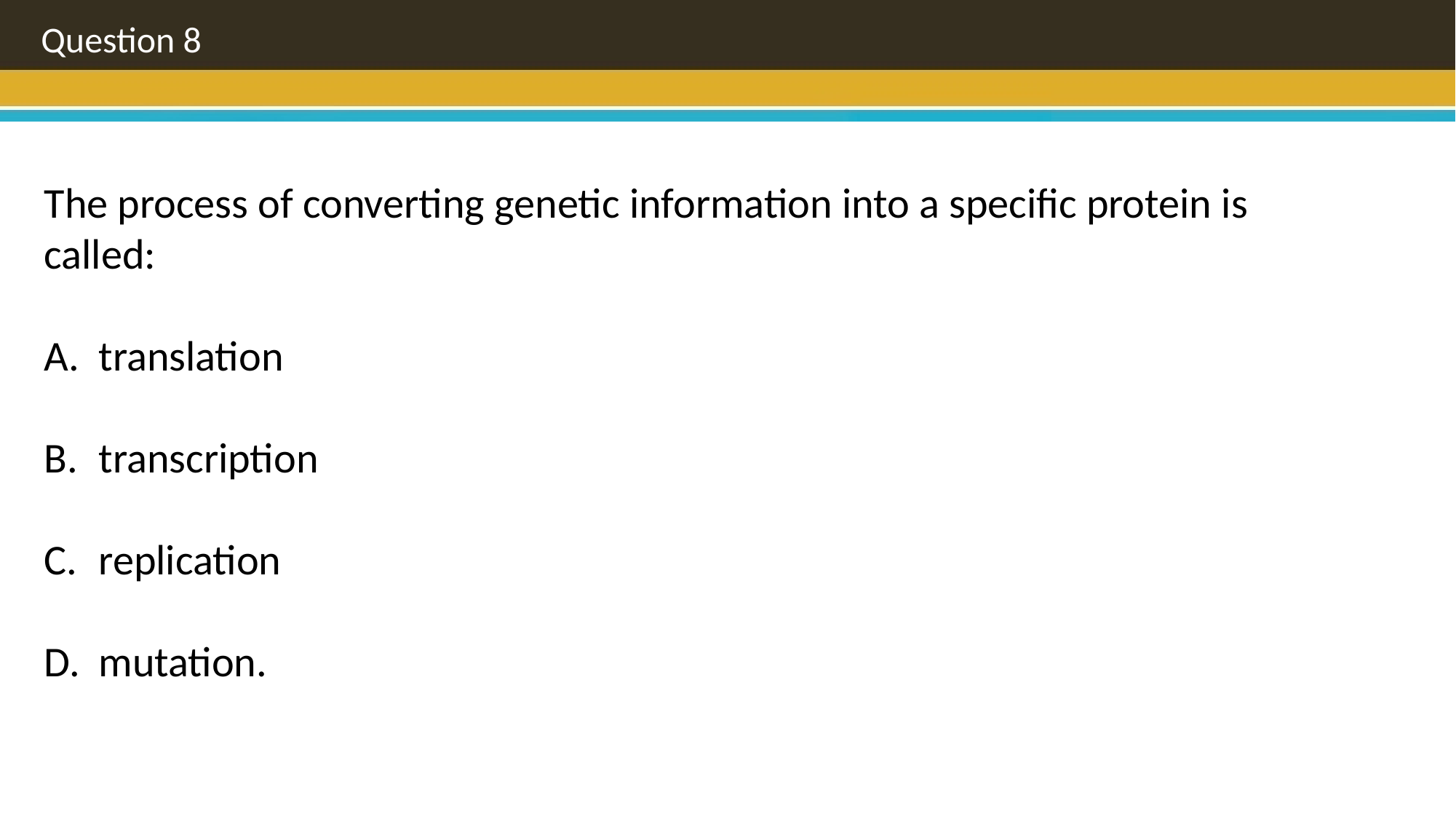

Question 8
The process of converting genetic information into a specific protein is called:

translation

transcription

replication

mutation.